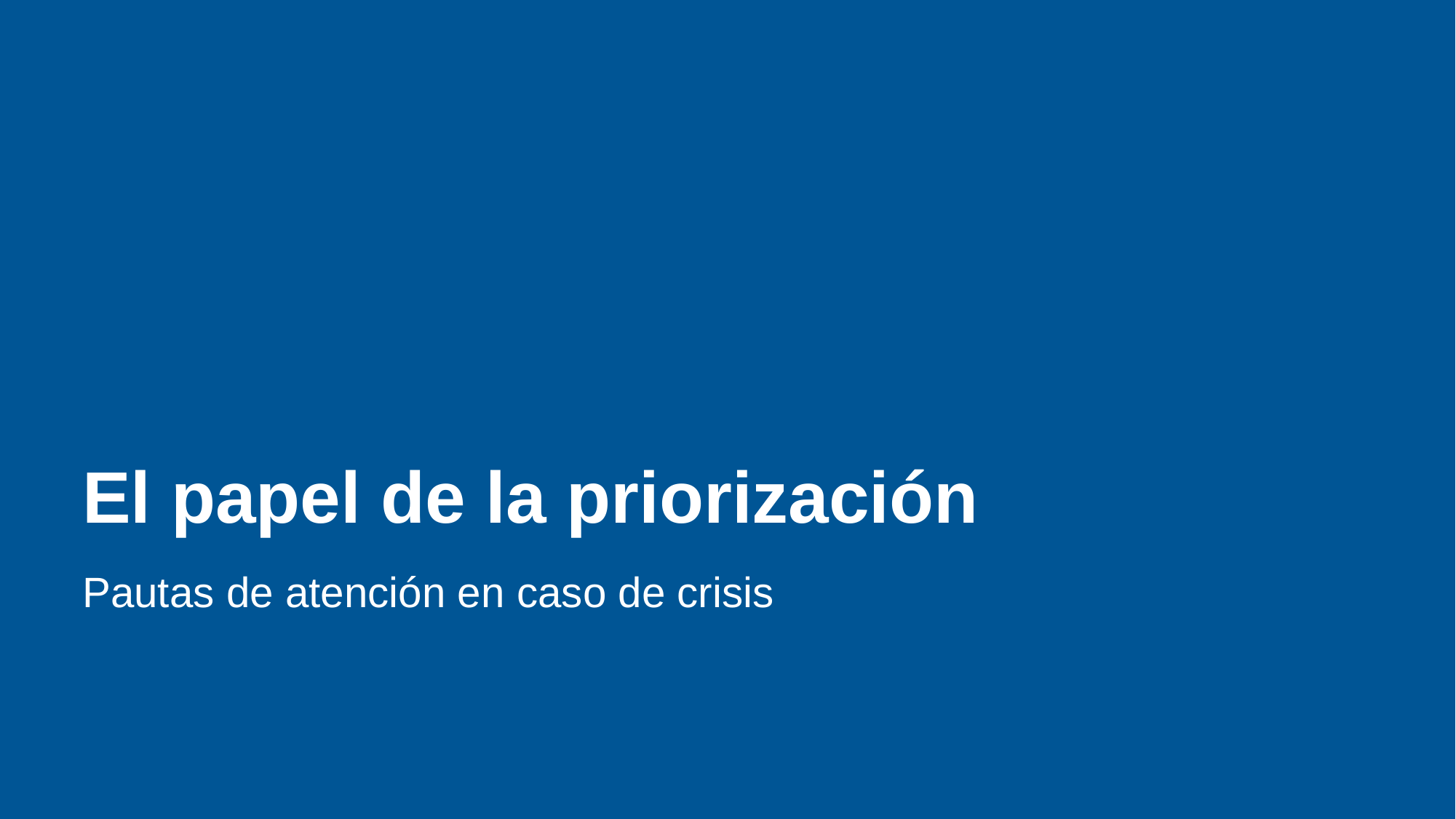

El papel de la priorización
Pautas de atención en caso de crisis